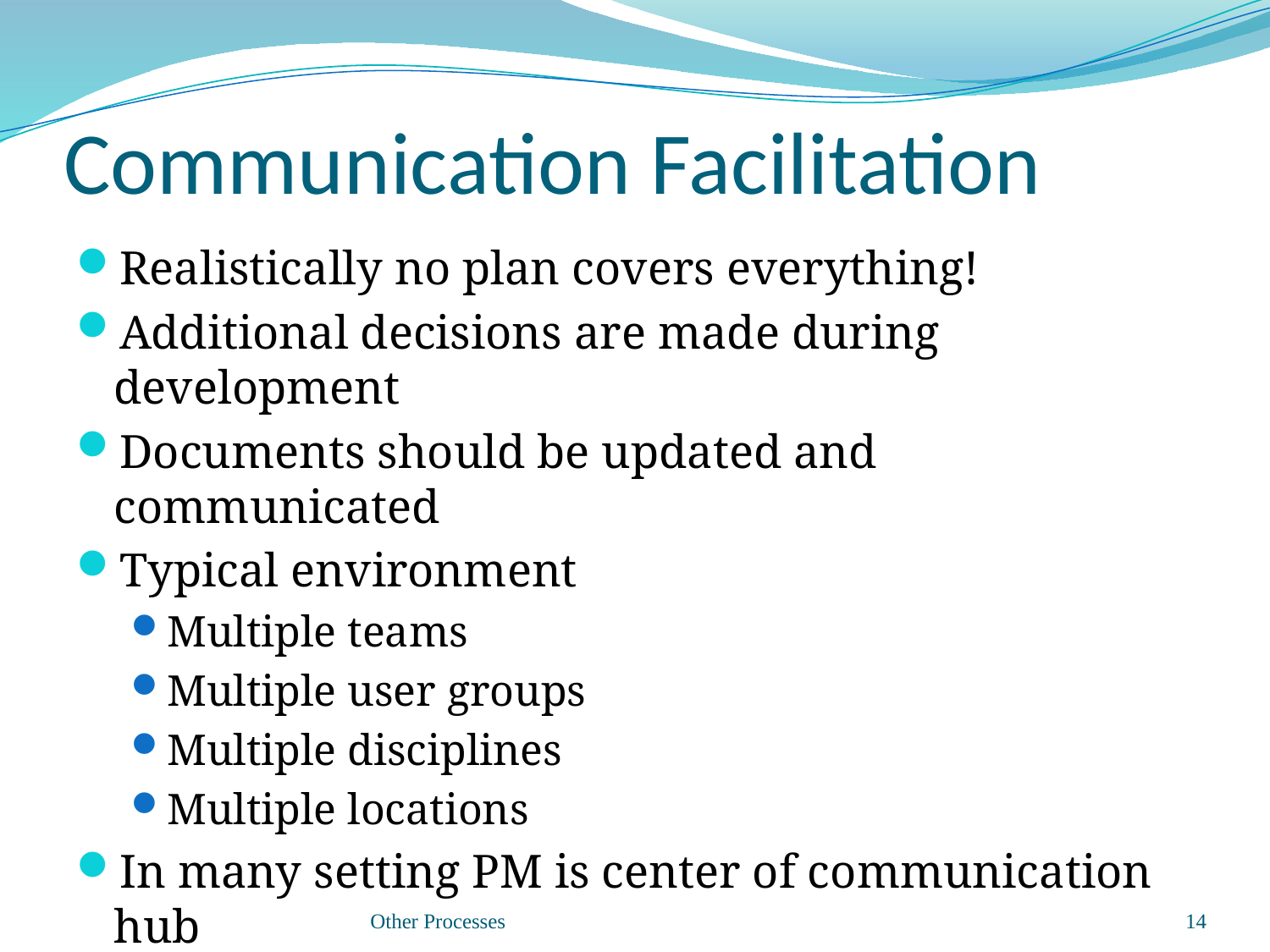

# Communication Facilitation
Realistically no plan covers everything!
Additional decisions are made during development
Documents should be updated and communicated
Typical environment
Multiple teams
Multiple user groups
Multiple disciplines
Multiple locations
In many setting PM is center of communication hub
Will discuss in more detail later
Other Processes
14